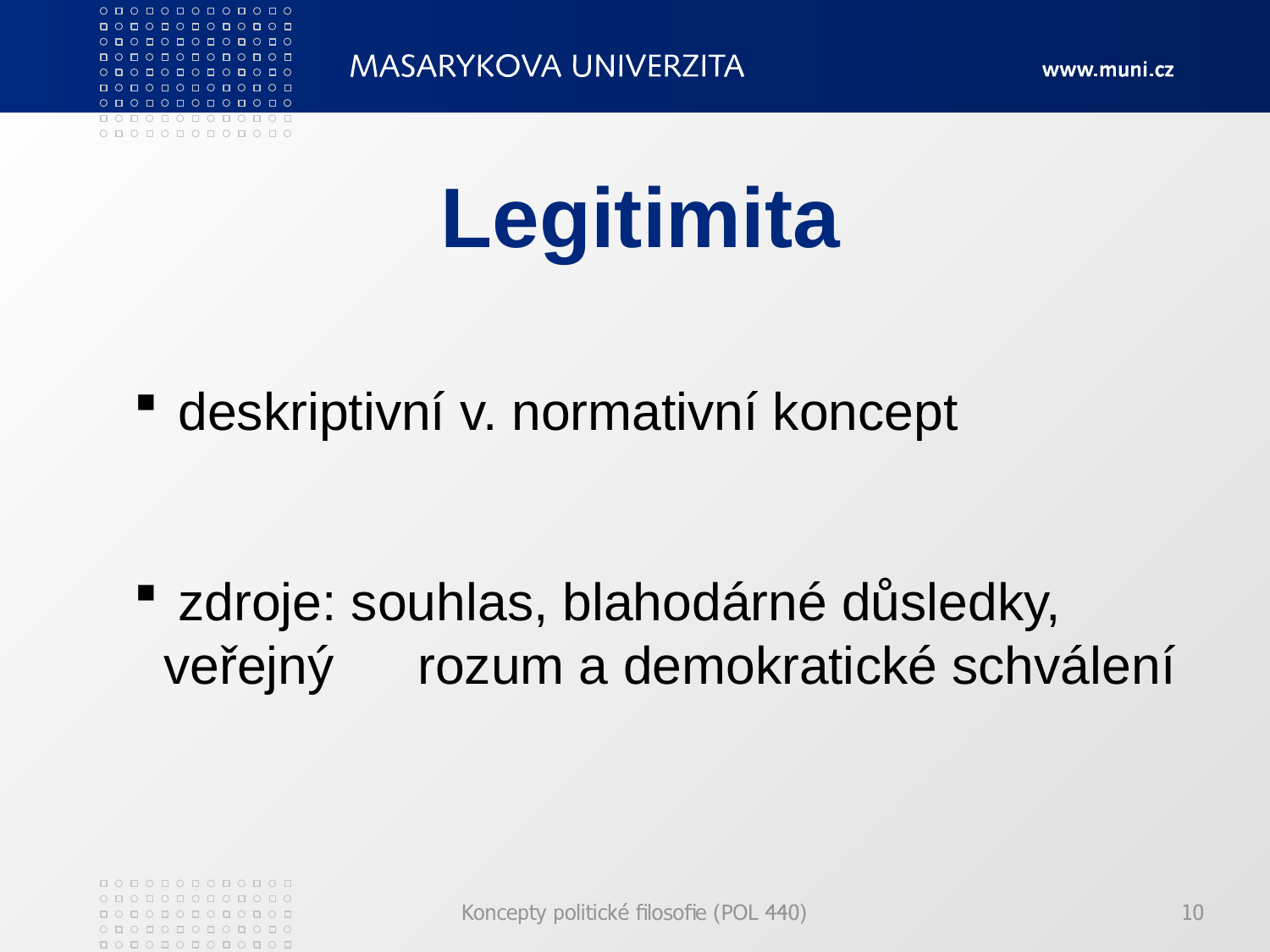

# Legitimita
 deskriptivní v. normativní koncept

 zdroje: souhlas, blahodárné důsledky, veřejný 	rozum a demokratické schválení

Koncepty politické filosofie (POL 440)
10